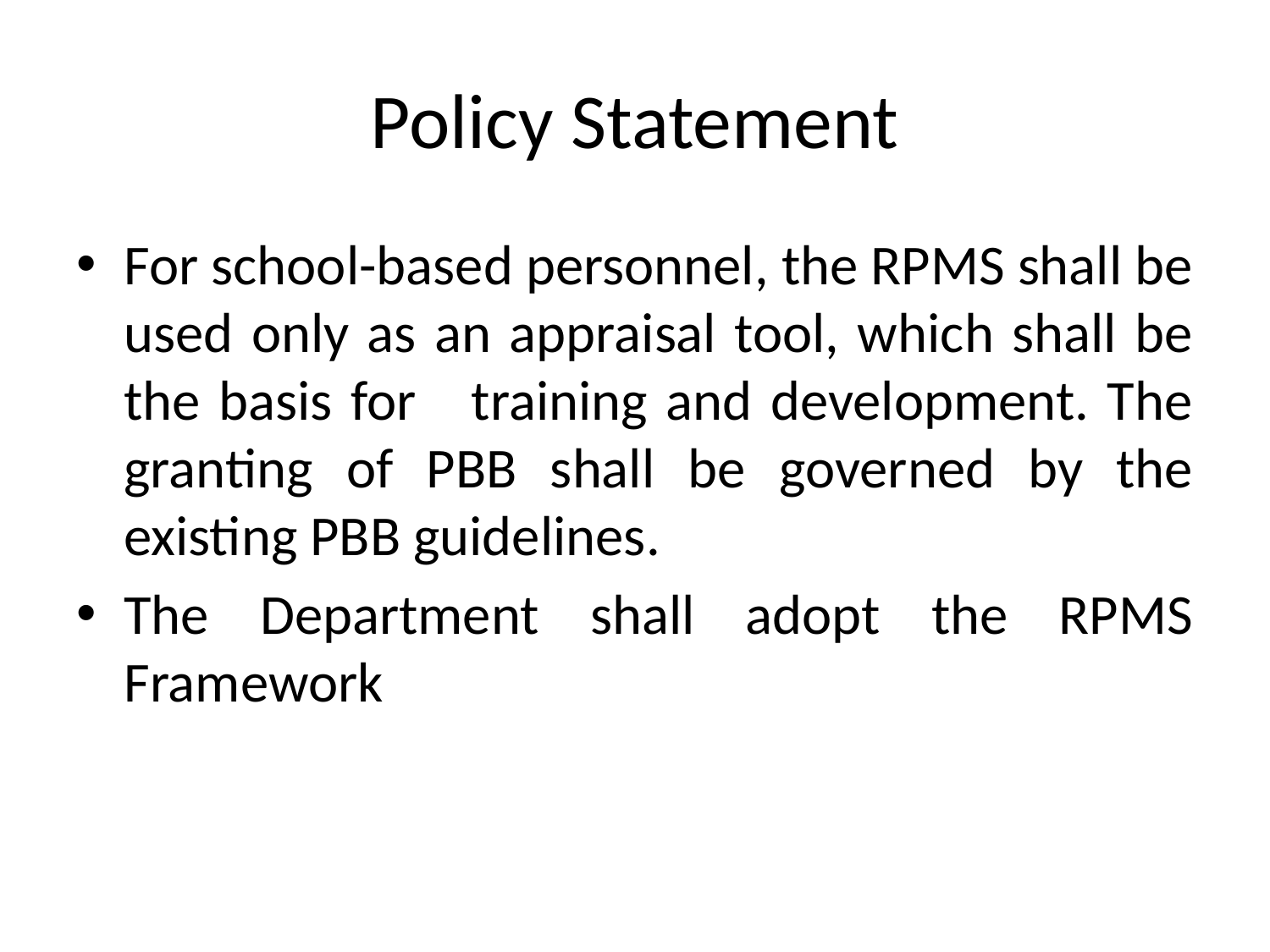

# Policy Statement
For school-based personnel, the RPMS shall be used only as an appraisal tool, which shall be the basis for   training and development. The granting of PBB shall be governed by the existing PBB guidelines.
The Department shall adopt the RPMS Framework